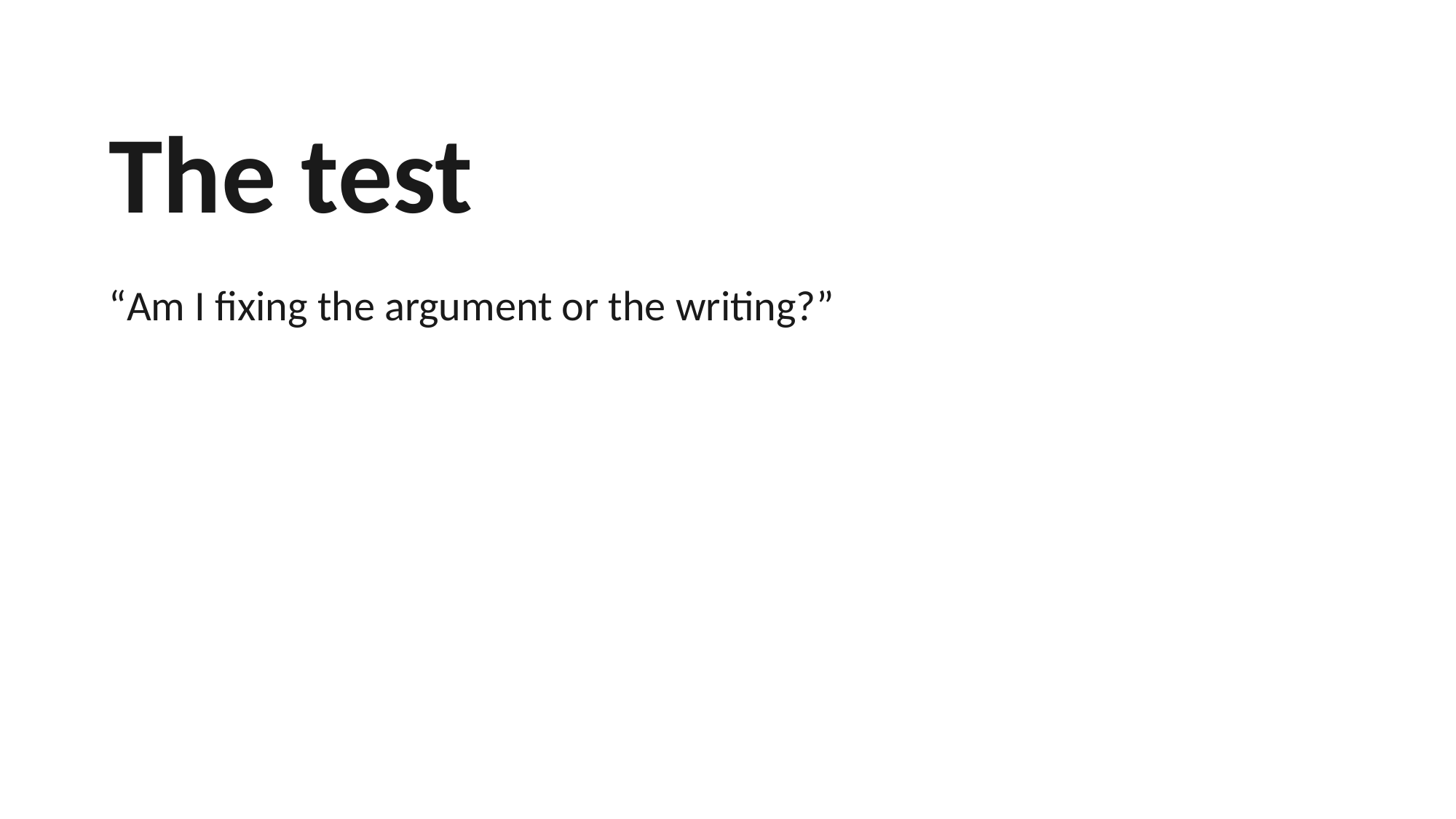

The test
“Am I fixing the argument or the writing?”